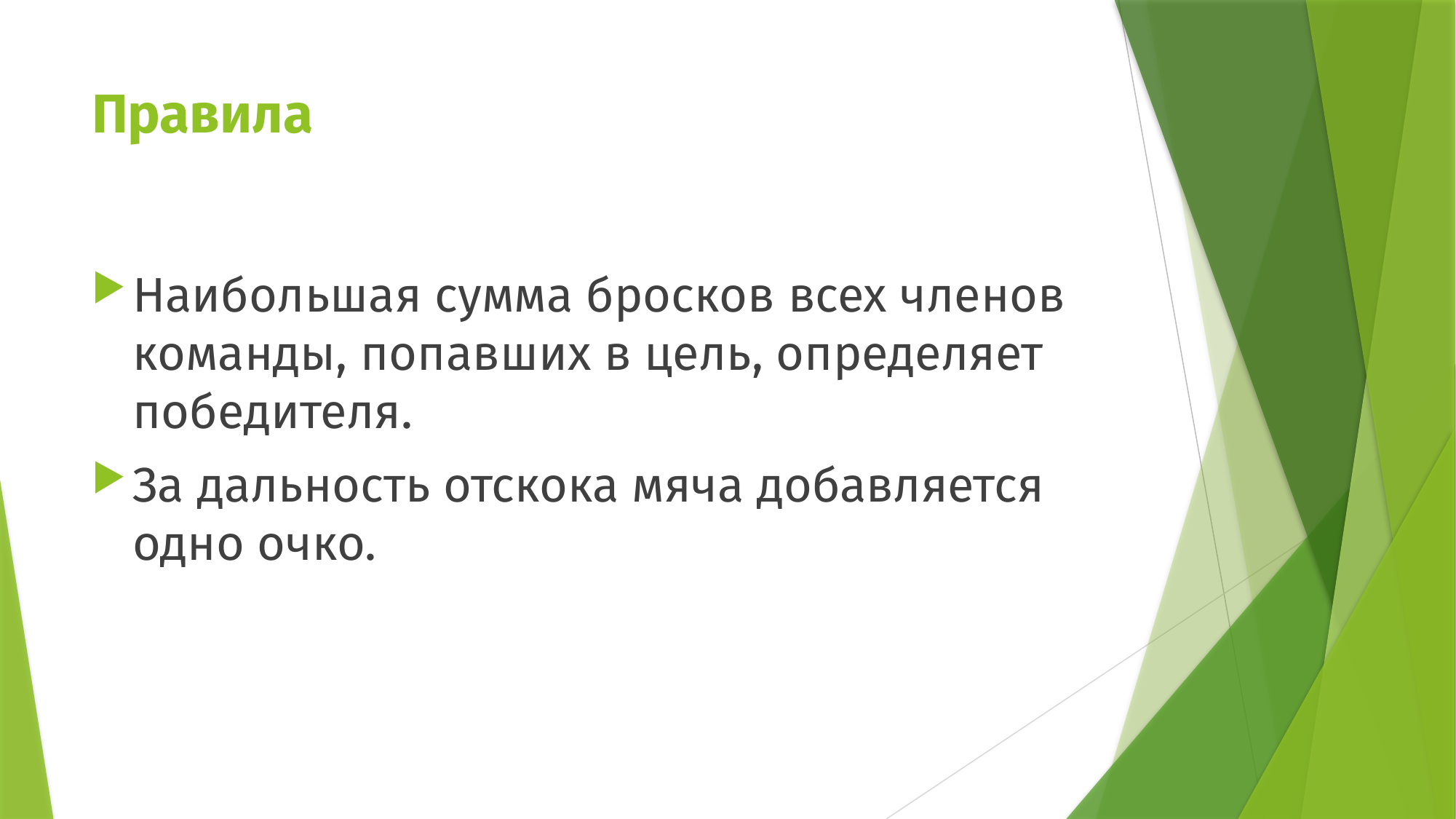

# Правила
Наибольшая сумма бросков всех членов команды, попавших в цель, определяет победителя.
За дальность отскока мяча добавляется одно очко.